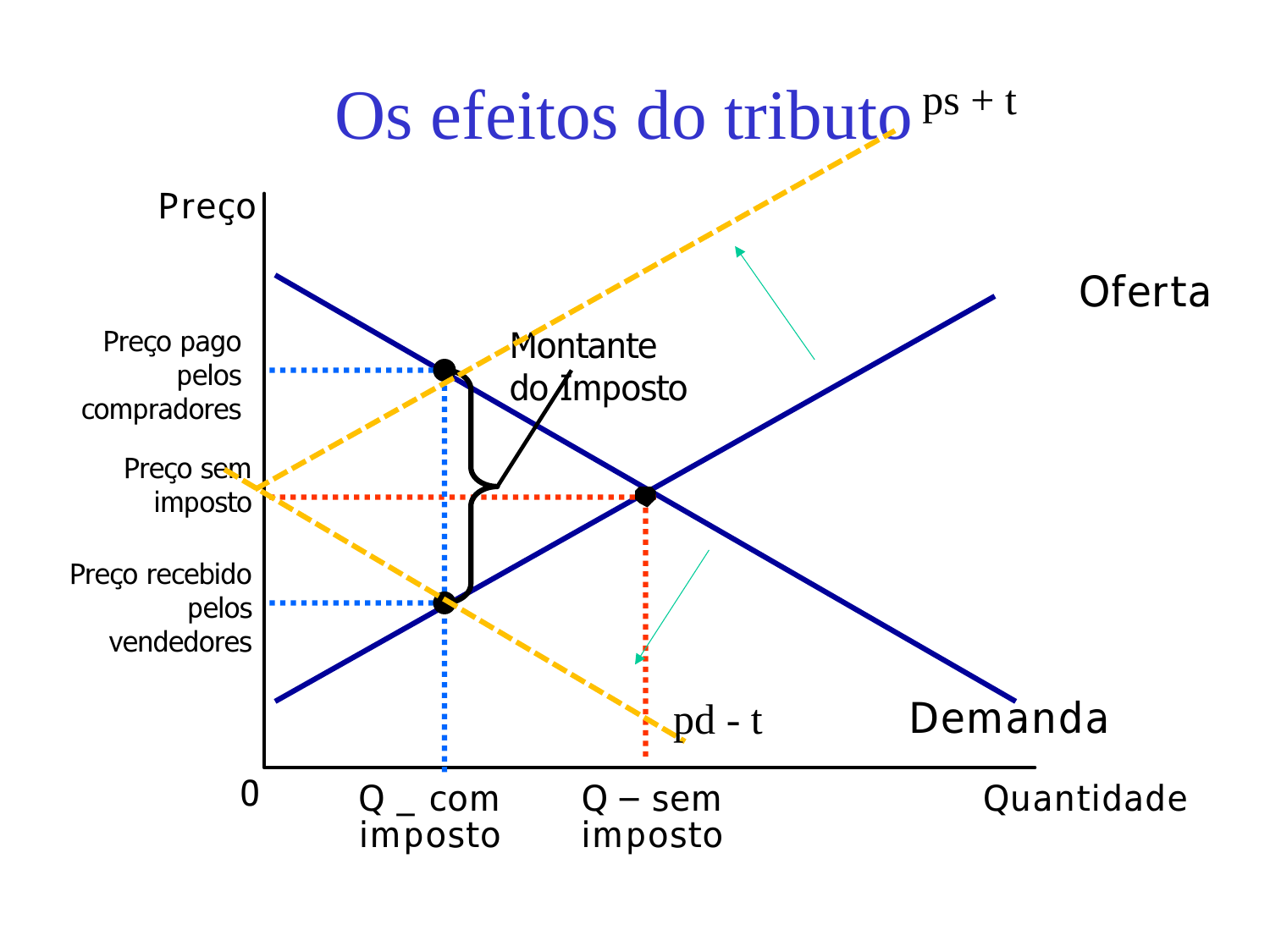

# Os efeitos do tributo
ps + t

Preço

Oferta

Preço pago pelos compradores

Montante do Imposto

Q _ com imposto
Preço sem imposto

Q – sem imposto
Preço recebido pelos vendedores

pd - t
Demanda
0
Quantidade